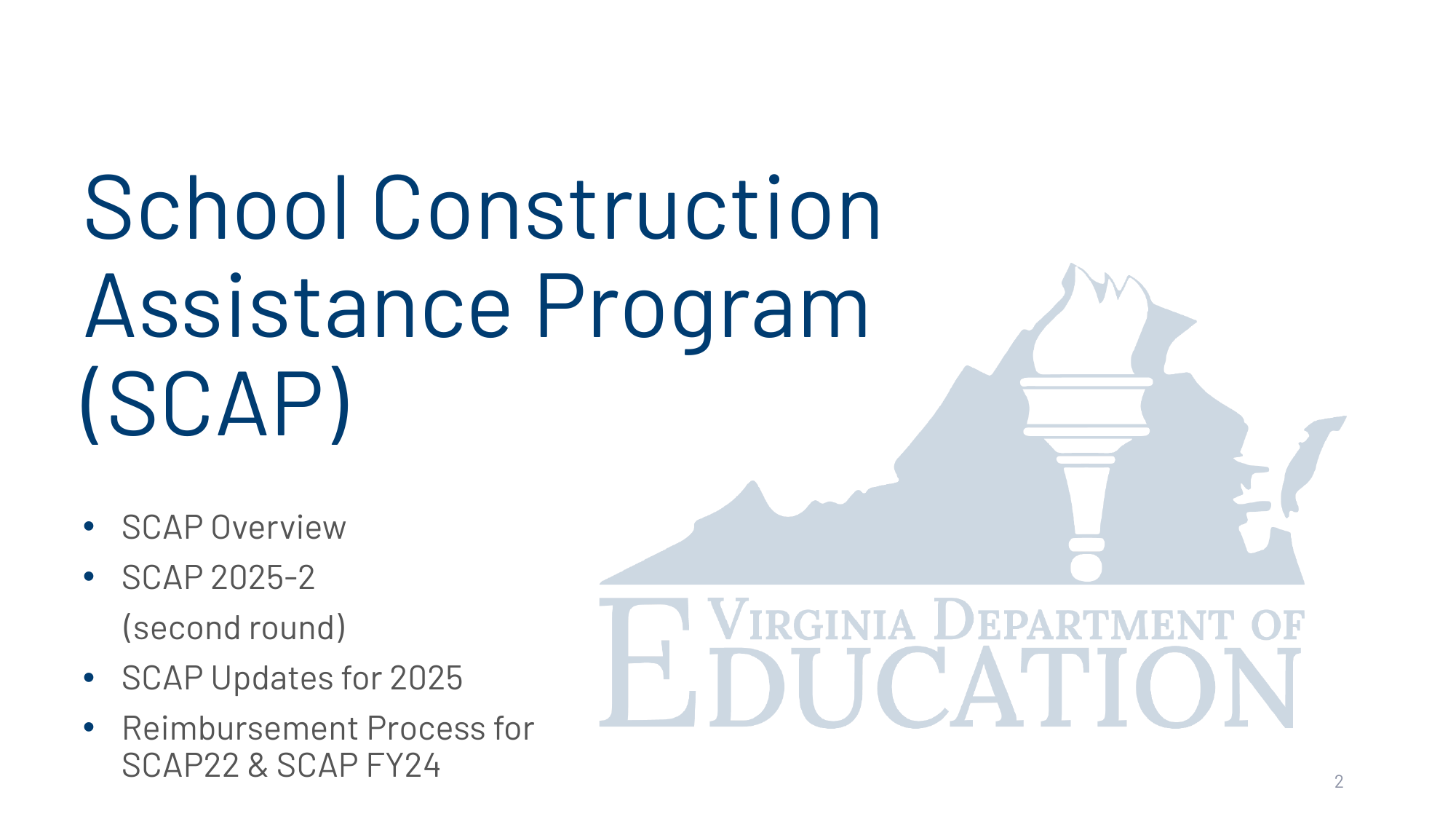

# School Construction Assistance Program (SCAP)
SCAP Overview
SCAP 2025-2
      (second round)
SCAP Updates for 2025
Reimbursement Process for SCAP22 & SCAP FY24

2